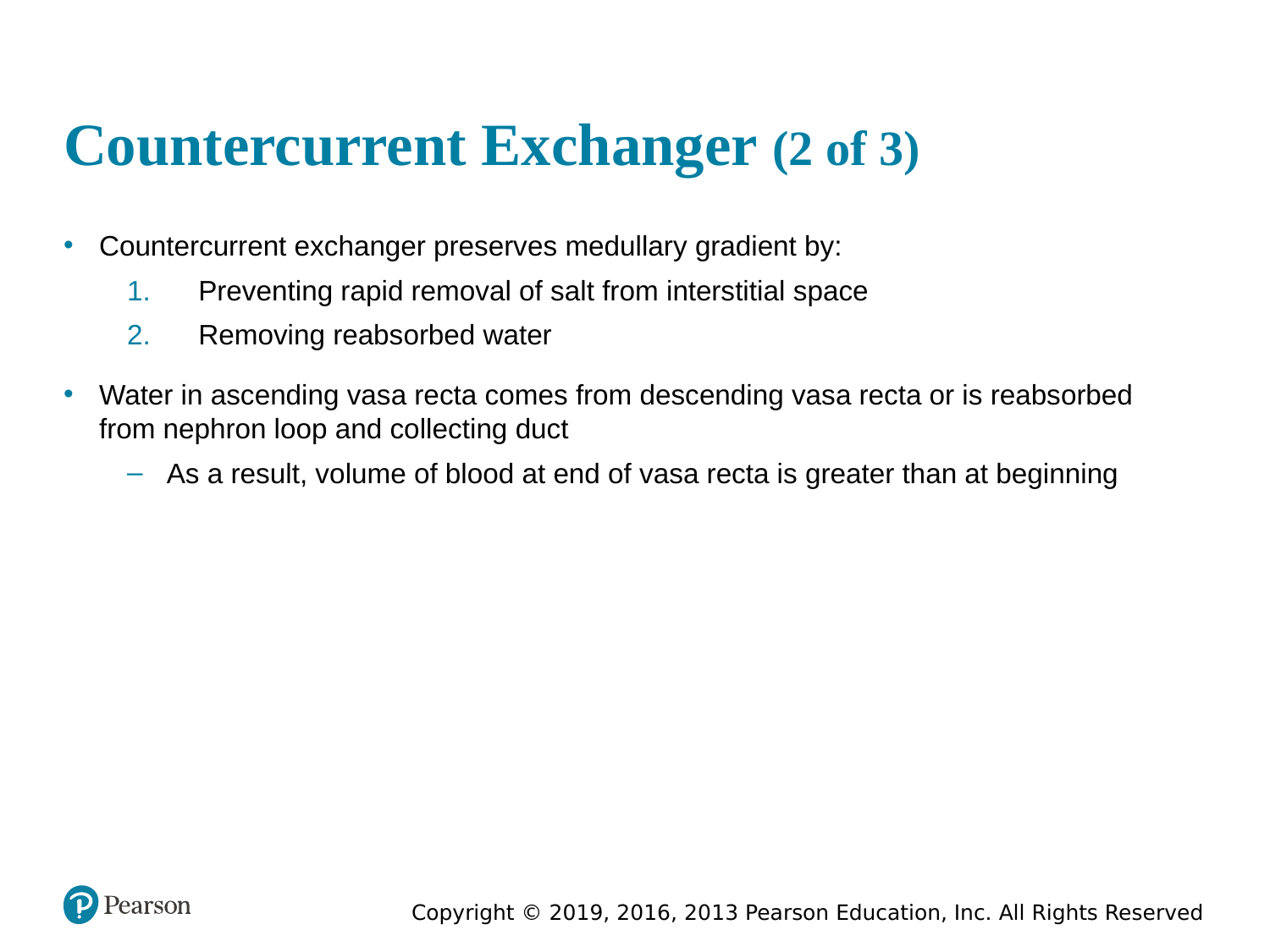

# Countercurrent Exchanger (2 of 3)
Countercurrent exchanger preserves medullary gradient by:
Preventing rapid removal of salt from interstitial space
Removing reabsorbed water
Water in ascending vasa recta comes from descending vasa recta or is reabsorbed from nephron loop and collecting duct
As a result, volume of blood at end of vasa recta is greater than at beginning